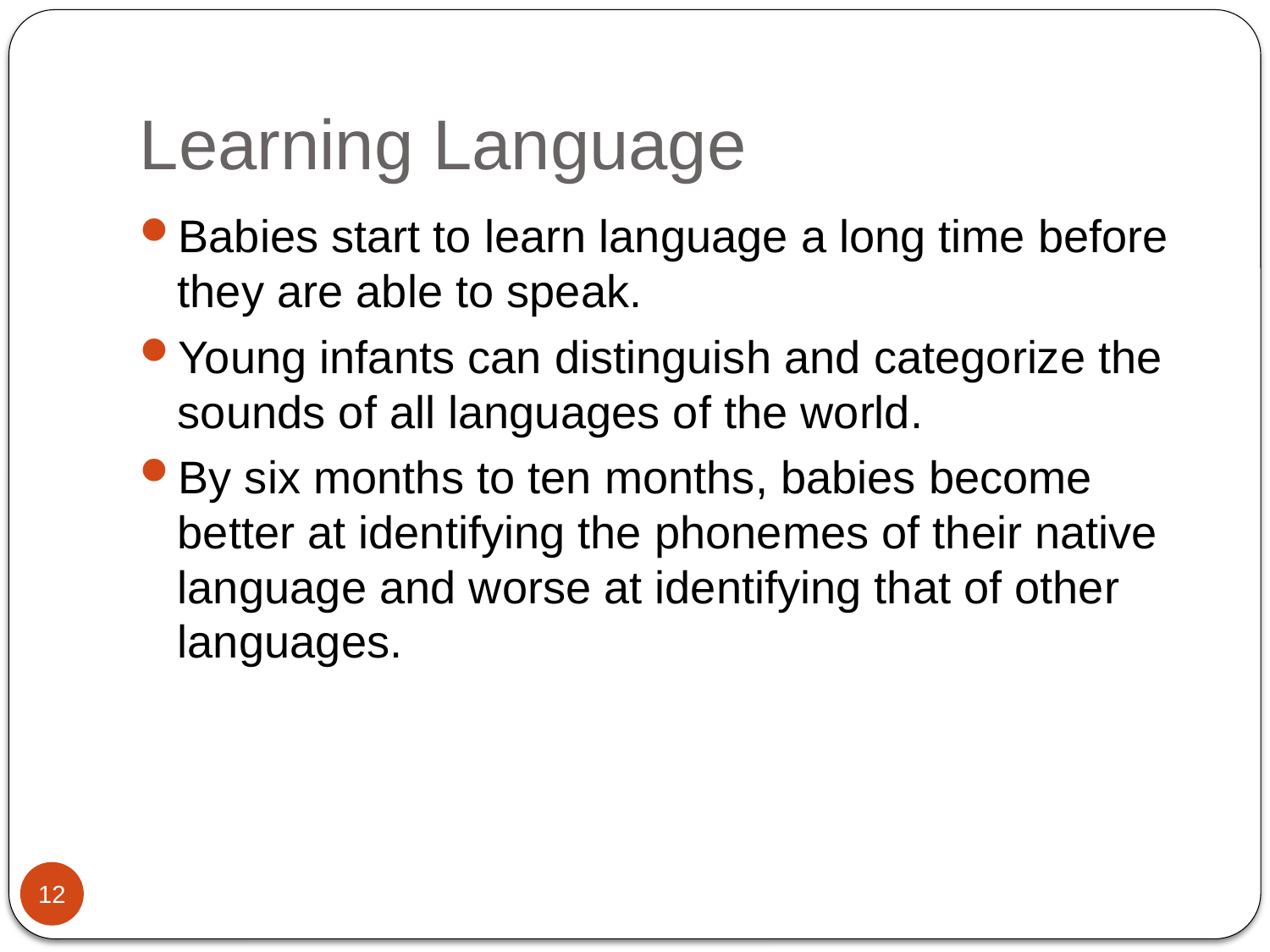

# Learning Language
Babies start to learn language a long time before they are able to speak.
Young infants can distinguish and categorize the sounds of all languages of the world.
By six months to ten months, babies become better at identifying the phonemes of their native language and worse at identifying that of other languages.
12